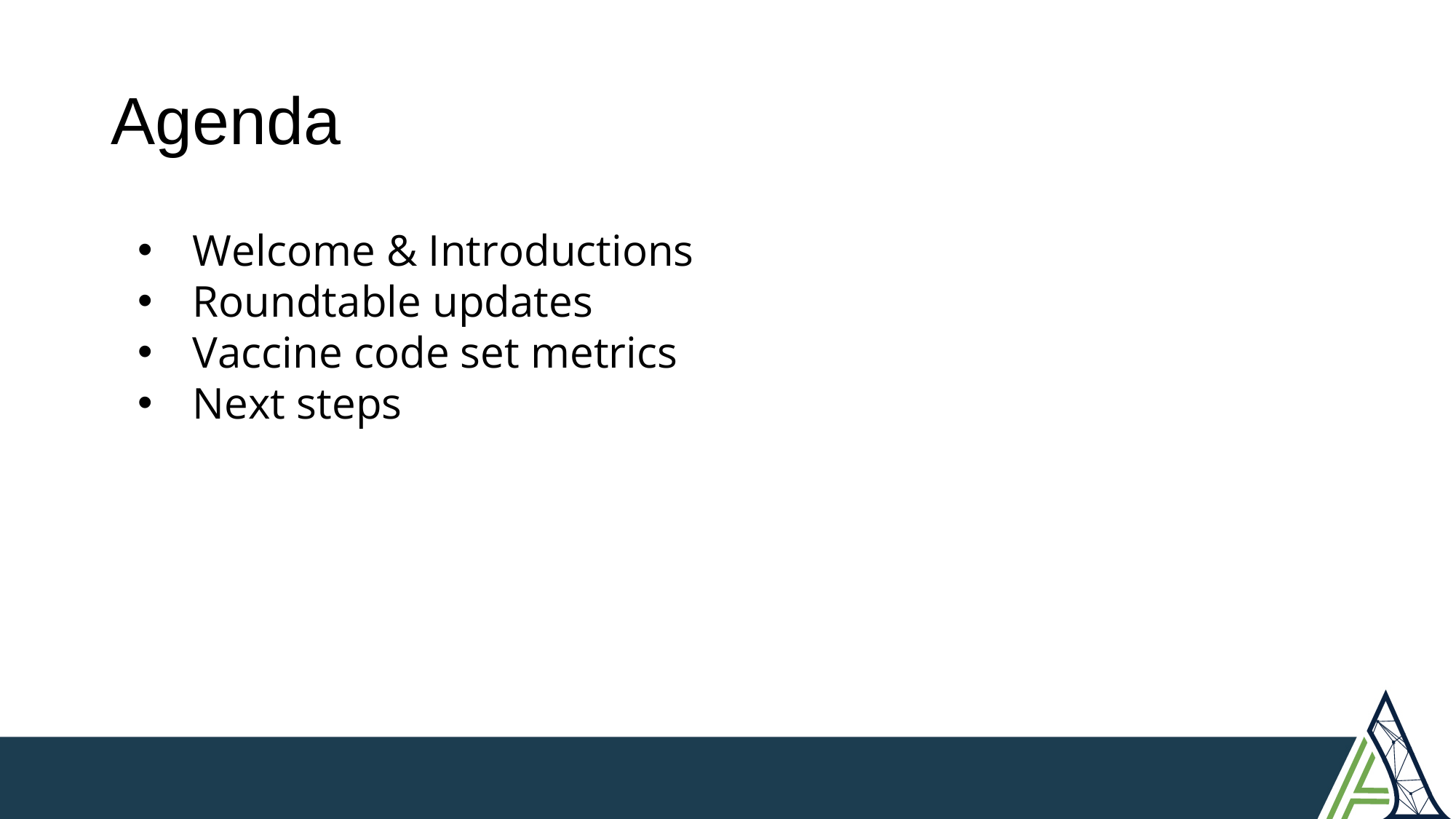

# Agenda
Welcome & Introductions
Roundtable updates
Vaccine code set metrics
Next steps